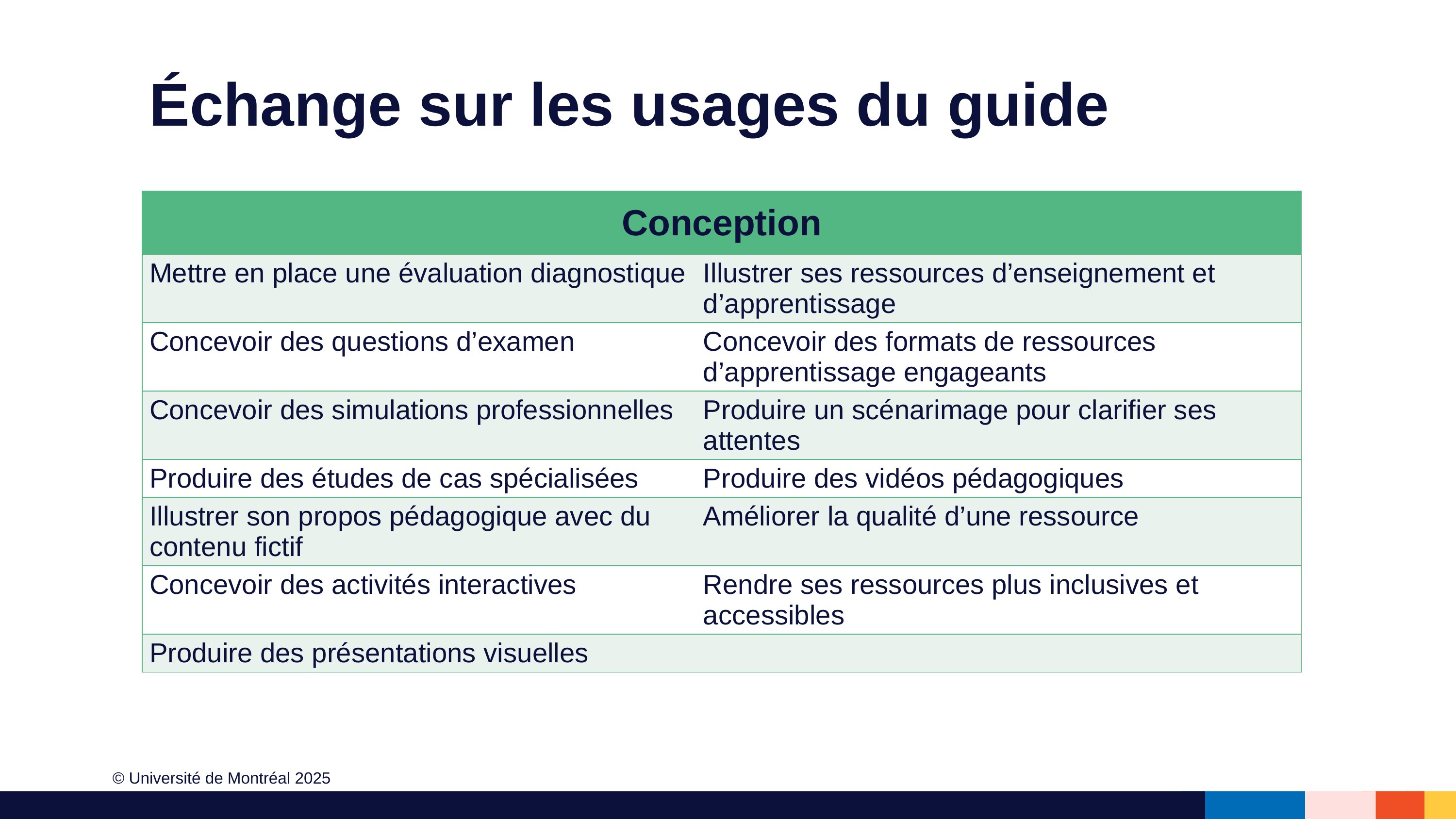

# Échange sur les usages du guide
| Conception |  |
| --- | --- |
| Mettre en place une évaluation diagnostique | Illustrer ses ressources d’enseignement et d’apprentissage |
| Concevoir des questions d’examen | Concevoir des formats de ressources d’apprentissage engageants |
| Concevoir des simulations professionnelles | Produire un scénarimage pour clarifier ses attentes |
| Produire des études de cas spécialisées | Produire des vidéos pédagogiques |
| Illustrer son propos pédagogique avec du contenu fictif | Améliorer la qualité d’une ressource |
| Concevoir des activités interactives | Rendre ses ressources plus inclusives et accessibles |
| Produire des présentations visuelles |  |